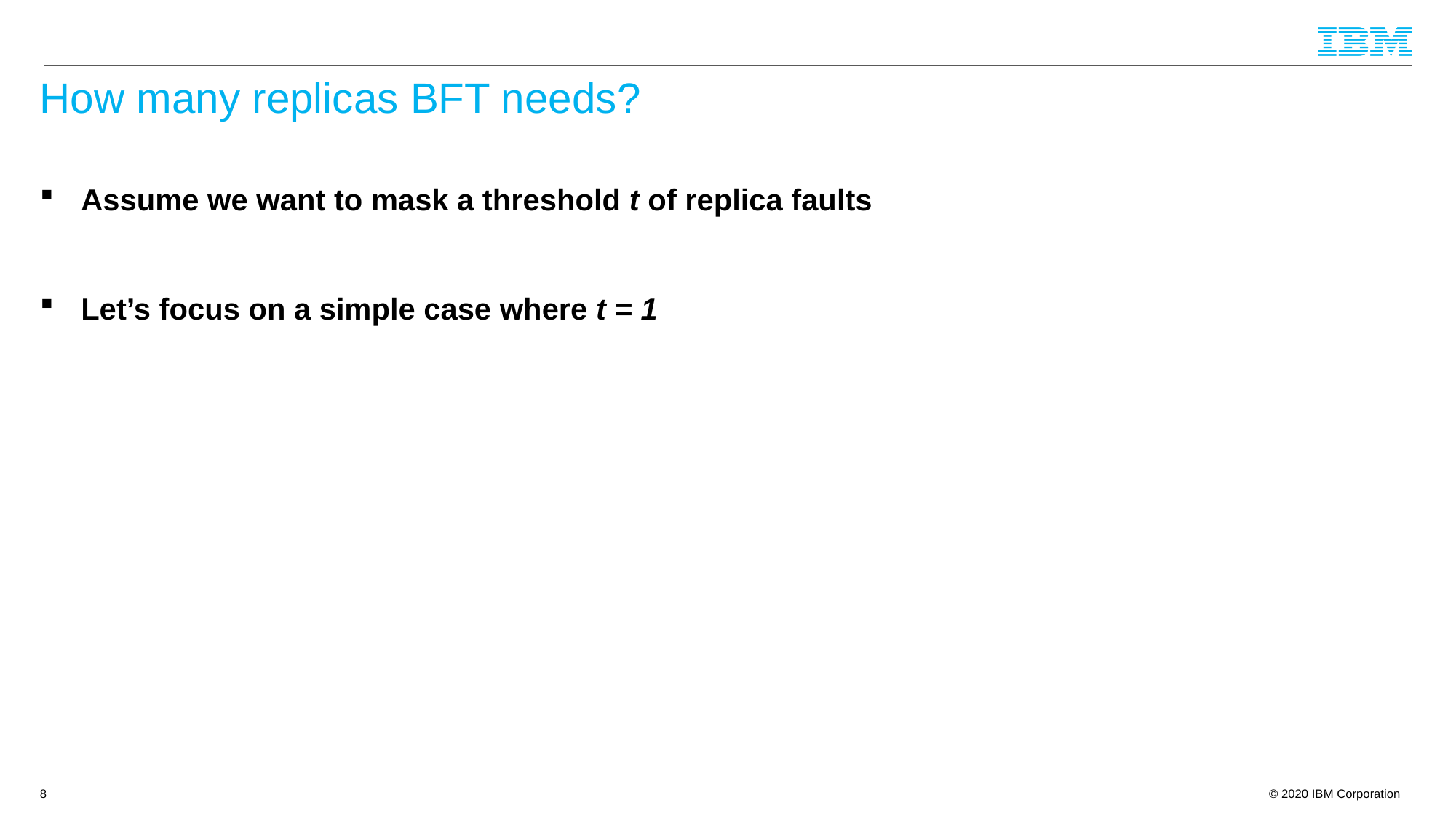

# How many replicas BFT needs?
Assume we want to mask a threshold t of replica faults

Let’s focus on a simple case where t = 1
8